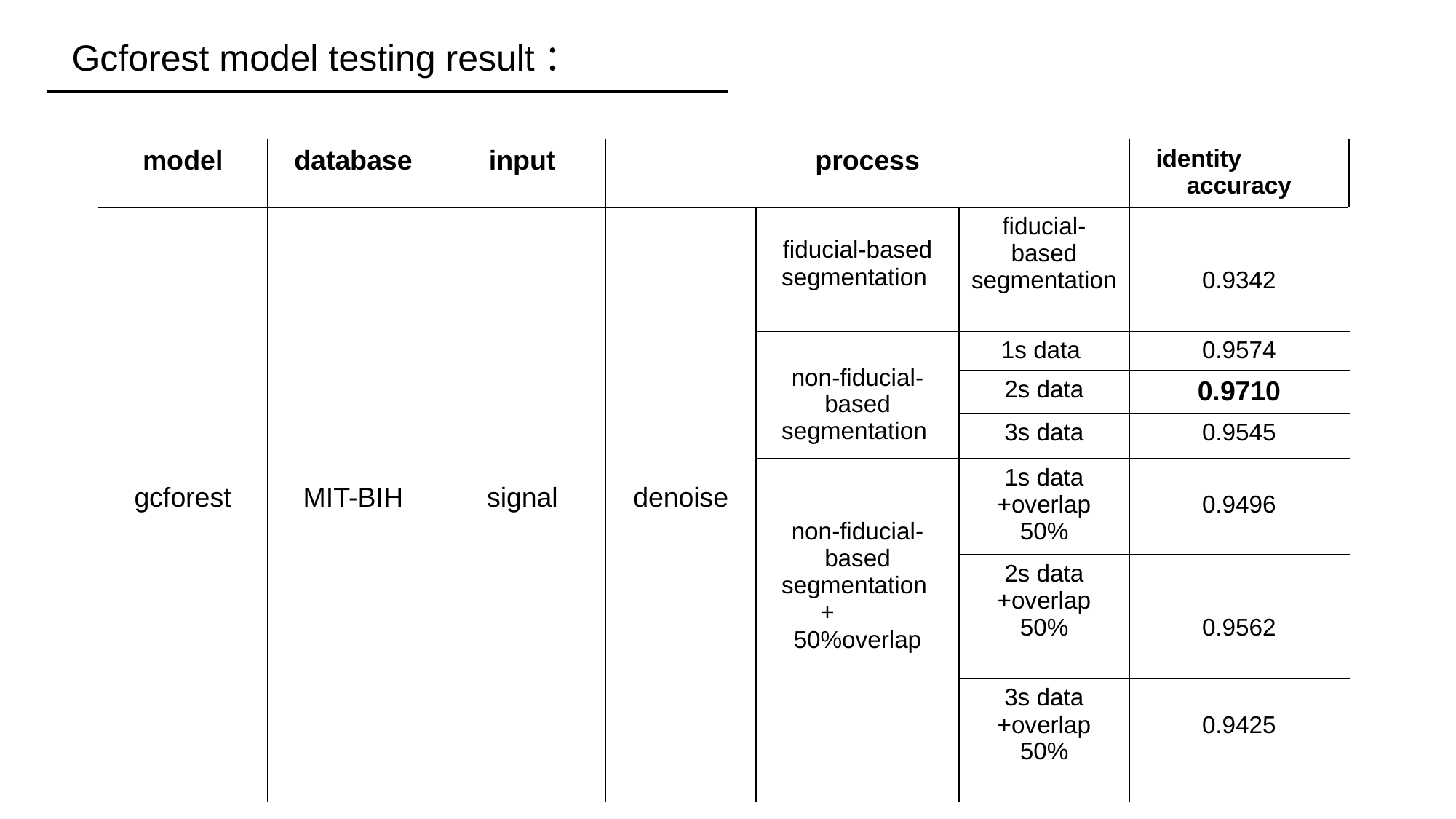

Gcforest model testing result：
| model | database | input | process |  |  | identity accuracy |
| --- | --- | --- | --- | --- | --- | --- |
| gcforest | MIT-BIH | signal | denoise | fiducial-based segmentation | fiducial-based segmentation | 0.9342 |
|  |  |  |  | non-fiducial-based segmentation | 1s data | 0.9574 |
|  |  |  |  |  | 2s data | 0.9710 |
|  |  |  |  |  | 3s data | 0.9545 |
|  |  |  |  | non-fiducial-based segmentation + 50%overlap | 1s data +overlap 50% | 0.9496 |
|  |  |  |  |  | 2s data +overlap 50% | 0.9562 |
|  |  |  |  |  | 3s data +overlap 50% | 0.9425 |